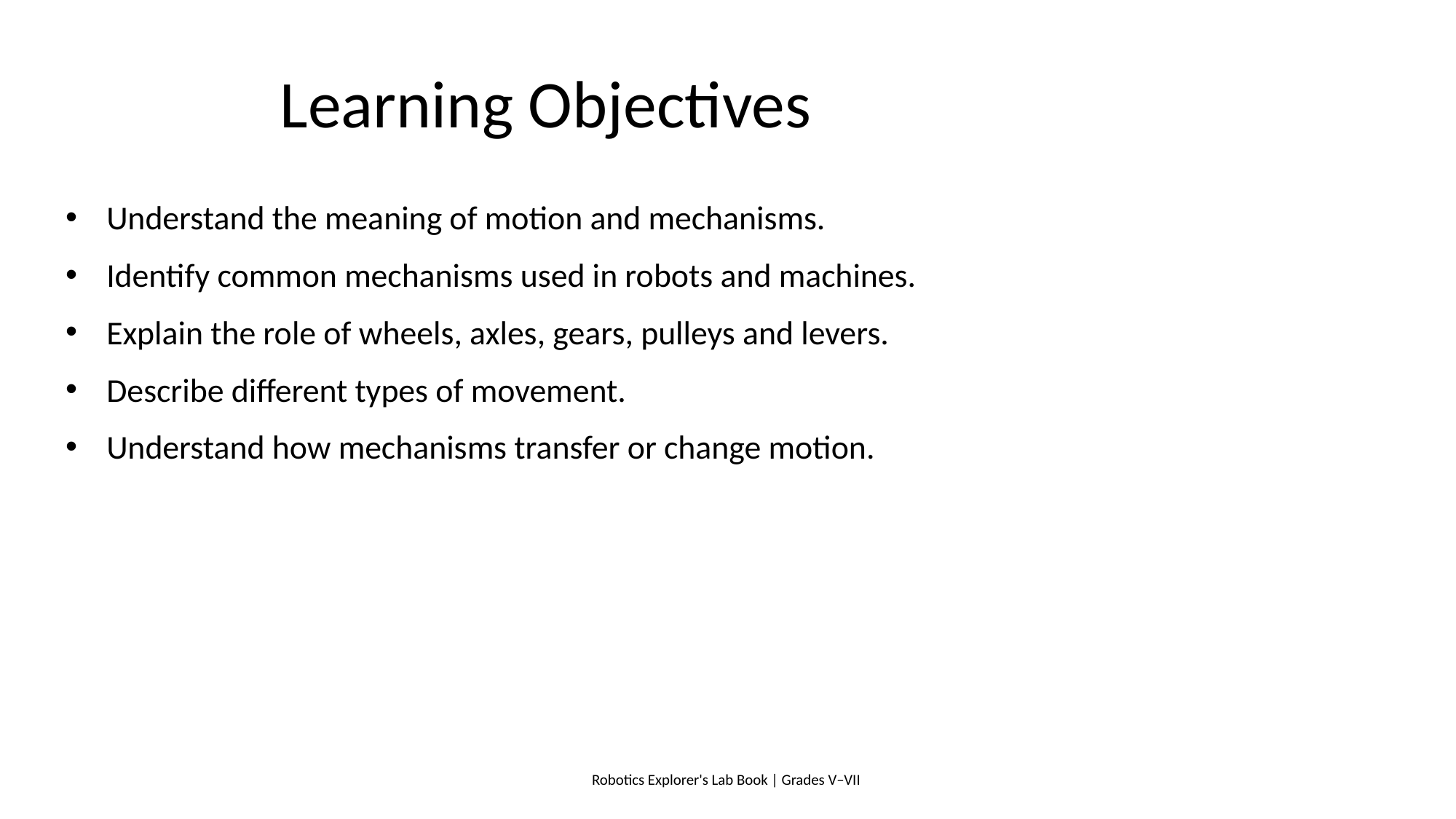

# Learning Objectives
Understand the meaning of motion and mechanisms.
Identify common mechanisms used in robots and machines.
Explain the role of wheels, axles, gears, pulleys and levers.
Describe different types of movement.
Understand how mechanisms transfer or change motion.
Robotics Explorer's Lab Book | Grades V–VII